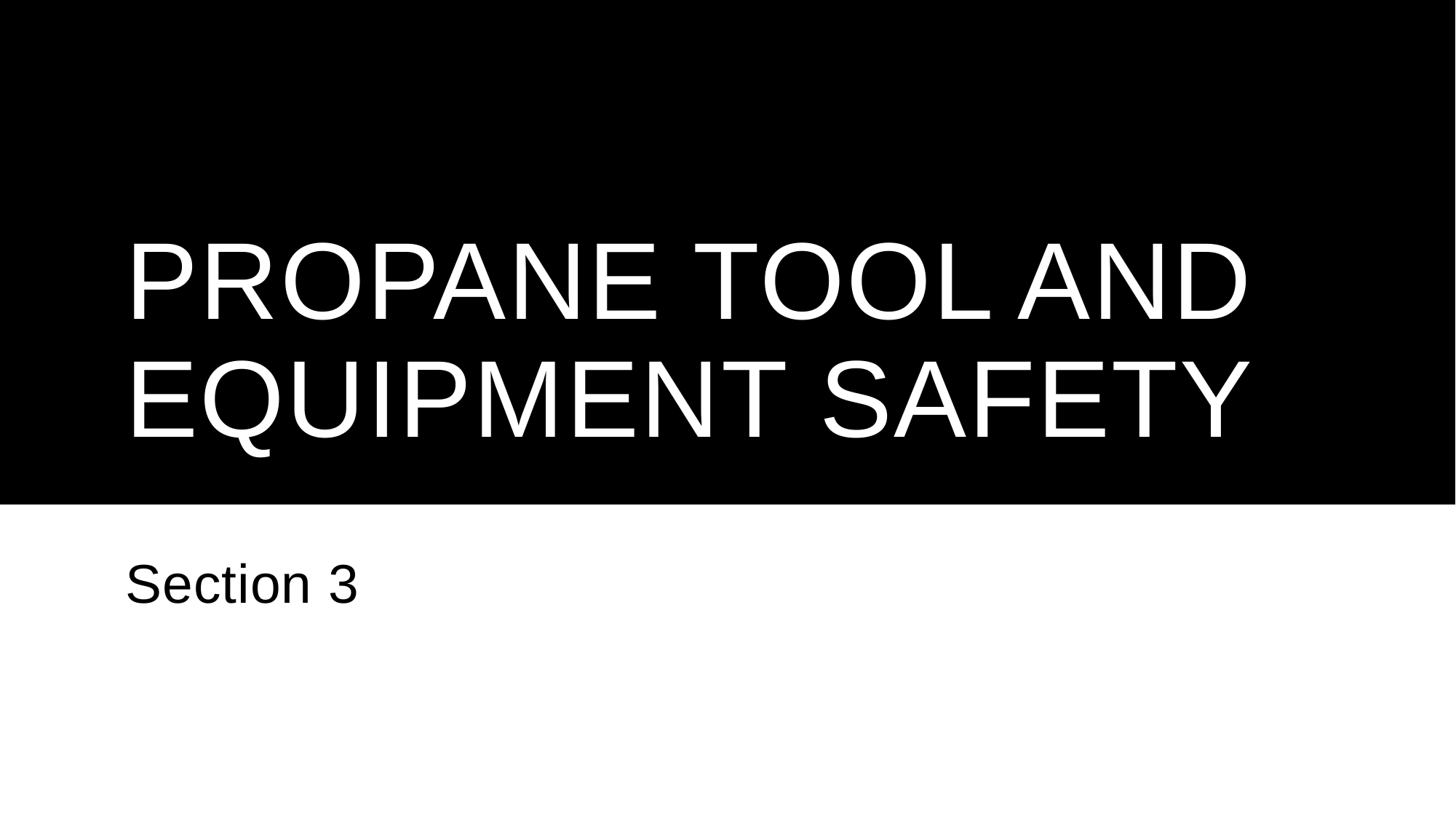

# Propane Tool and Equipment Safety
Section 3